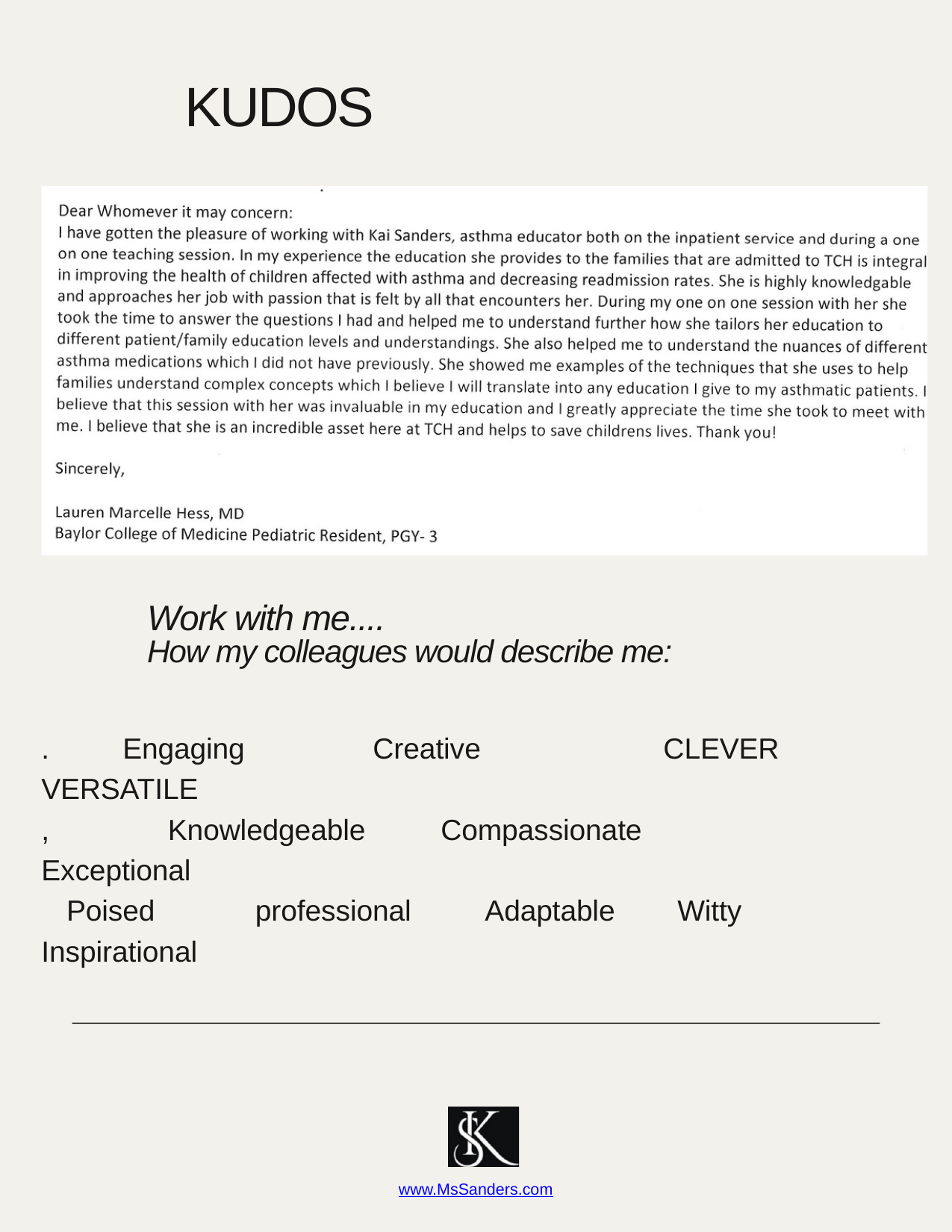

KUDOS

Work with me....
How my colleagues would describe me:

.        Engaging              Creative                    CLEVER            VERSATILE
,           Knowledgeable       Compassionate                       Exceptional
  Poised        professional      Adaptable     Witty            Inspirational

www.MsSanders.com